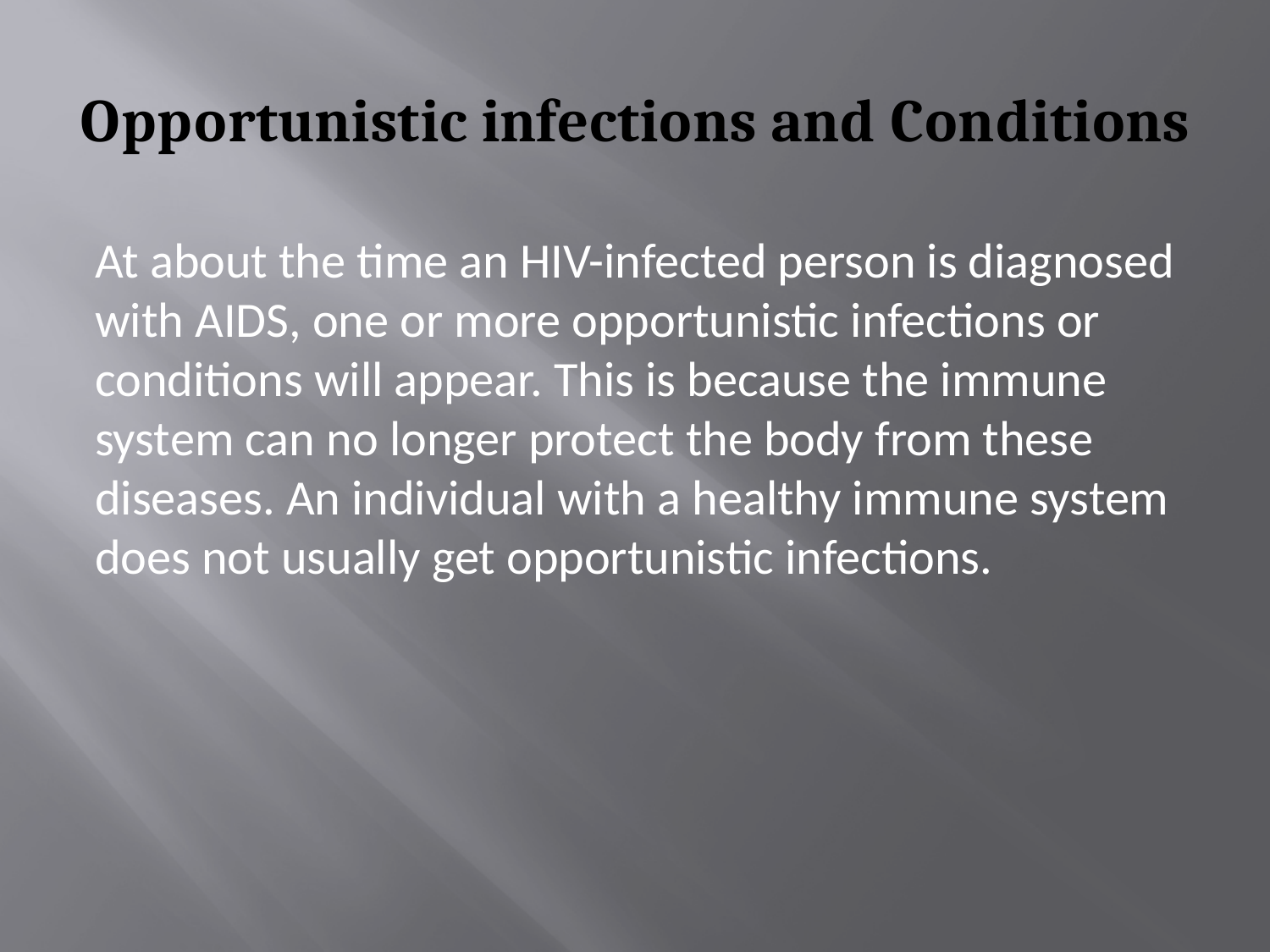

# Opportunistic infections and Conditions
At about the time an HIV-infected person is diagnosed with AIDS, one or more opportunistic infections or conditions will appear. This is because the immune system can no longer protect the body from these diseases. An individual with a healthy immune system does not usually get opportunistic infections.